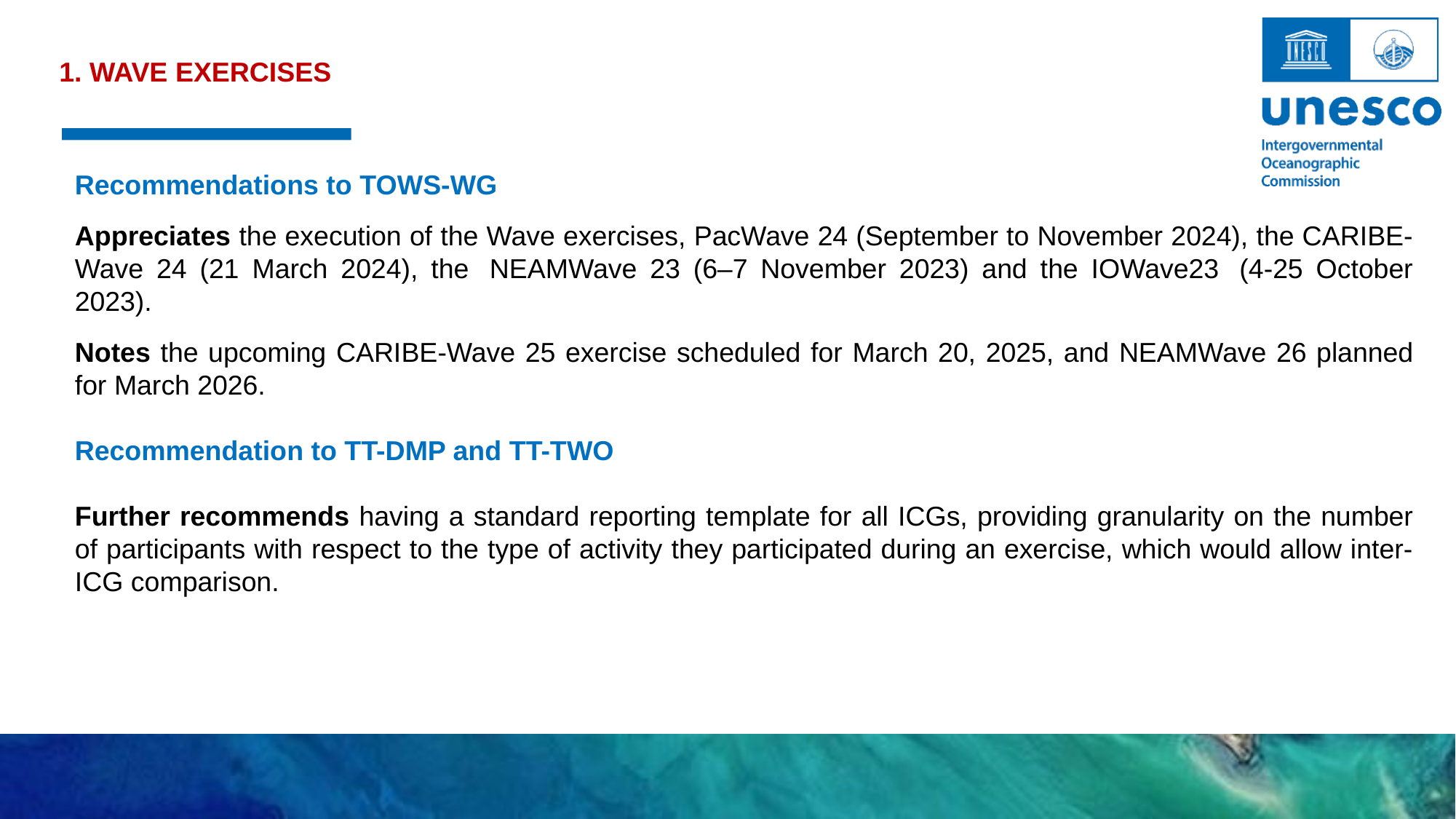

1. WAVE EXERCISES
Recommendations to TOWS-WG
Appreciates the execution of the Wave exercises, PacWave 24 (September to November 2024), the CARIBE-Wave 24 (21 March 2024), the  NEAMWave 23 (6–7 November 2023) and the IOWave23  (4-25 October 2023).
Notes the upcoming CARIBE-Wave 25 exercise scheduled for March 20, 2025, and NEAMWave 26 planned for March 2026.

Recommendation to TT-DMP and TT-TWO

Further recommends having a standard reporting template for all ICGs, providing granularity on the number of participants with respect to the type of activity they participated during an exercise, which would allow inter-ICG comparison.